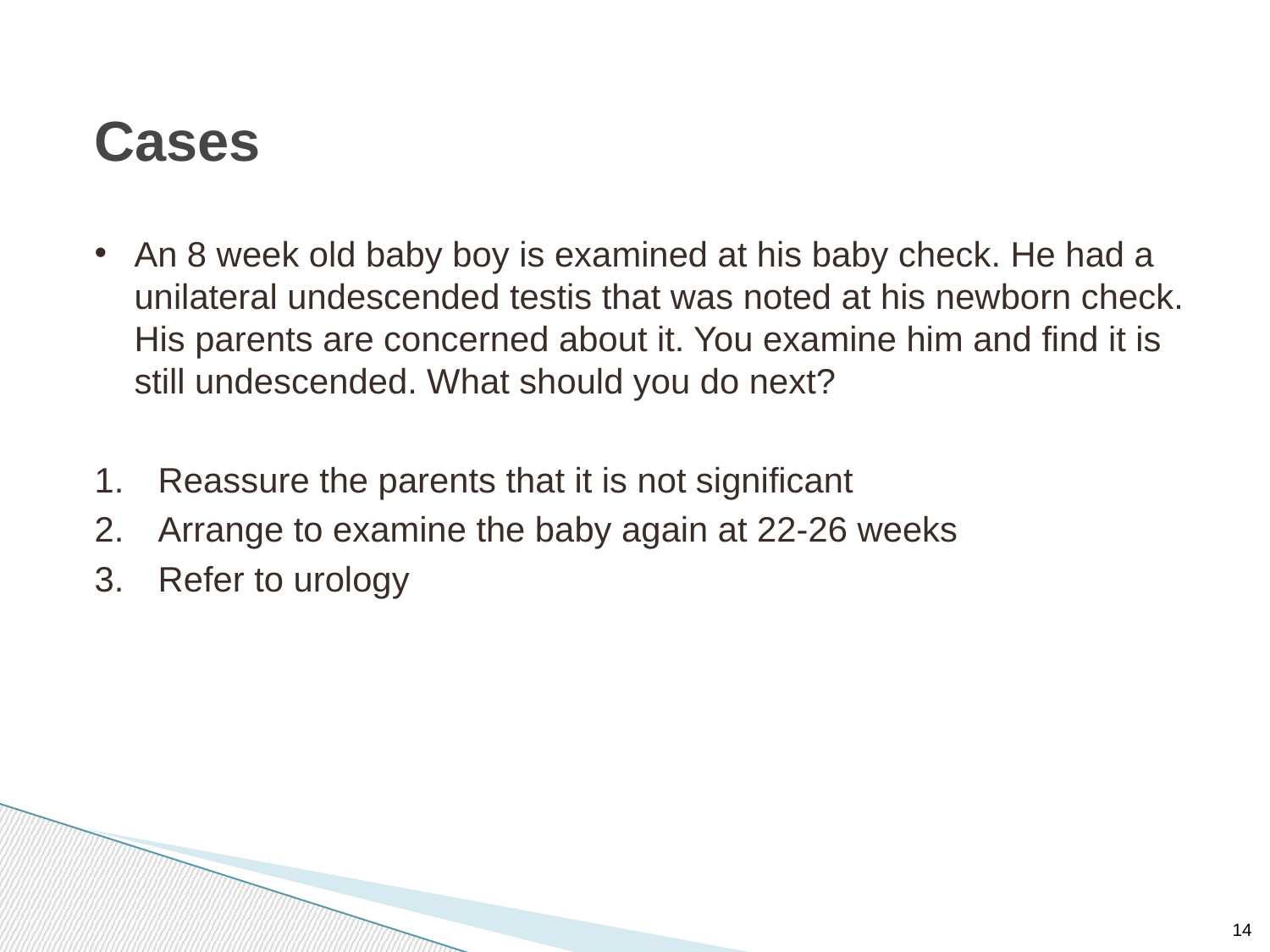

Cases
An 8 week old baby boy is examined at his baby check. He had a unilateral undescended testis that was noted at his newborn check. His parents are concerned about it. You examine him and find it is still undescended. What should you do next?

Reassure the parents that it is not significant
Arrange to examine the baby again at 22-26 weeks
Refer to urology
14